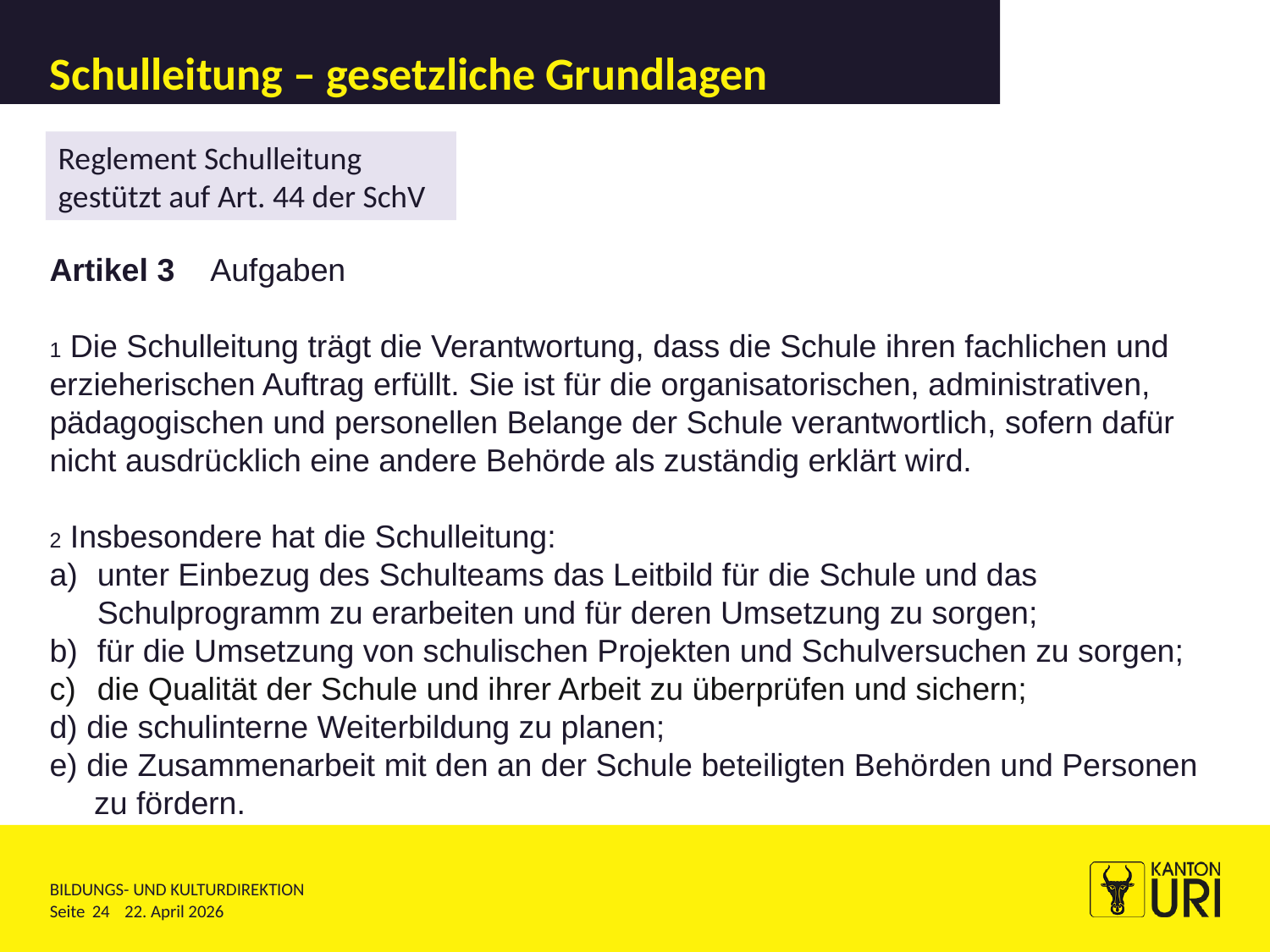

# Schulleitung – gesetzliche Grundlagen

Reglement Schulleitung
gestützt auf Art. 44 der SchV
Artikel 3    Aufgaben
1 Die Schulleitung trägt die Verantwortung, dass die Schule ihren fachlichen und erzieherischen Auftrag erfüllt. Sie ist für die organisatorischen, administrativen, pädagogischen und personellen Belange der Schule verantwortlich, sofern dafür nicht ausdrücklich eine andere Behörde als zuständig erklärt wird.

2 Insbesondere hat die Schulleitung:
unter Einbezug des Schulteams das Leitbild für die Schule und das Schulprogramm zu erarbeiten und für deren Umsetzung zu sorgen;
für die Umsetzung von schulischen Projekten und Schulversuchen zu sorgen;
die Qualität der Schule und ihrer Arbeit zu überprüfen und sichern;
d) die schulinterne Weiterbildung zu planen;
e) die Zusammenarbeit mit den an der Schule beteiligten Behörden und Personen
     zu fördern.
24